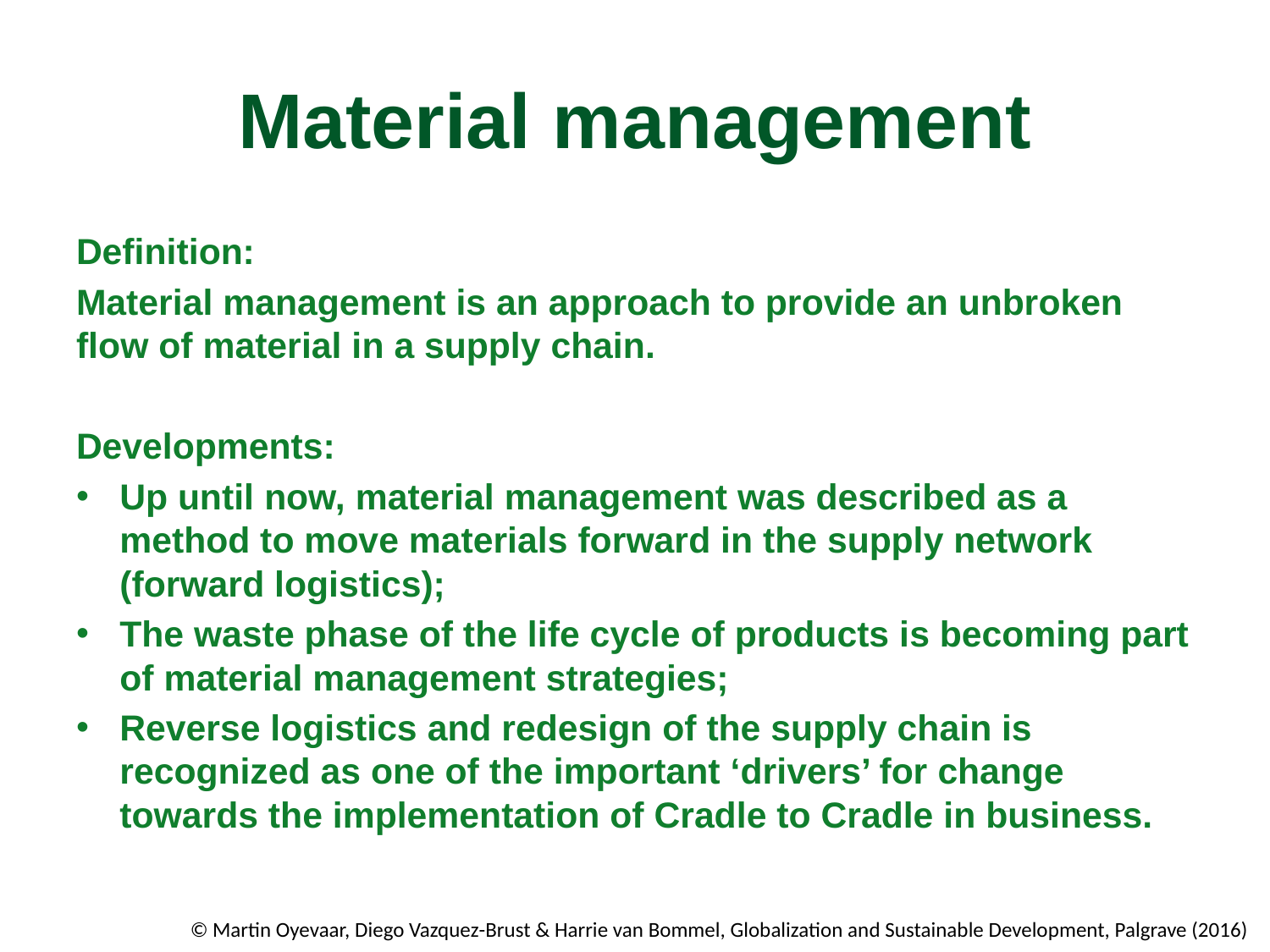

# Material management
Definition:
Material management is an approach to provide an unbroken flow of material in a supply chain.

Developments:
Up until now, material management was described as a method to move materials forward in the supply network (forward logistics);
The waste phase of the life cycle of products is becoming part of material management strategies;
Reverse logistics and redesign of the supply chain is recognized as one of the important ‘drivers’ for change towards the implementation of Cradle to Cradle in business.
© Martin Oyevaar, Diego Vazquez-Brust & Harrie van Bommel, Globalization and Sustainable Development, Palgrave (2016)